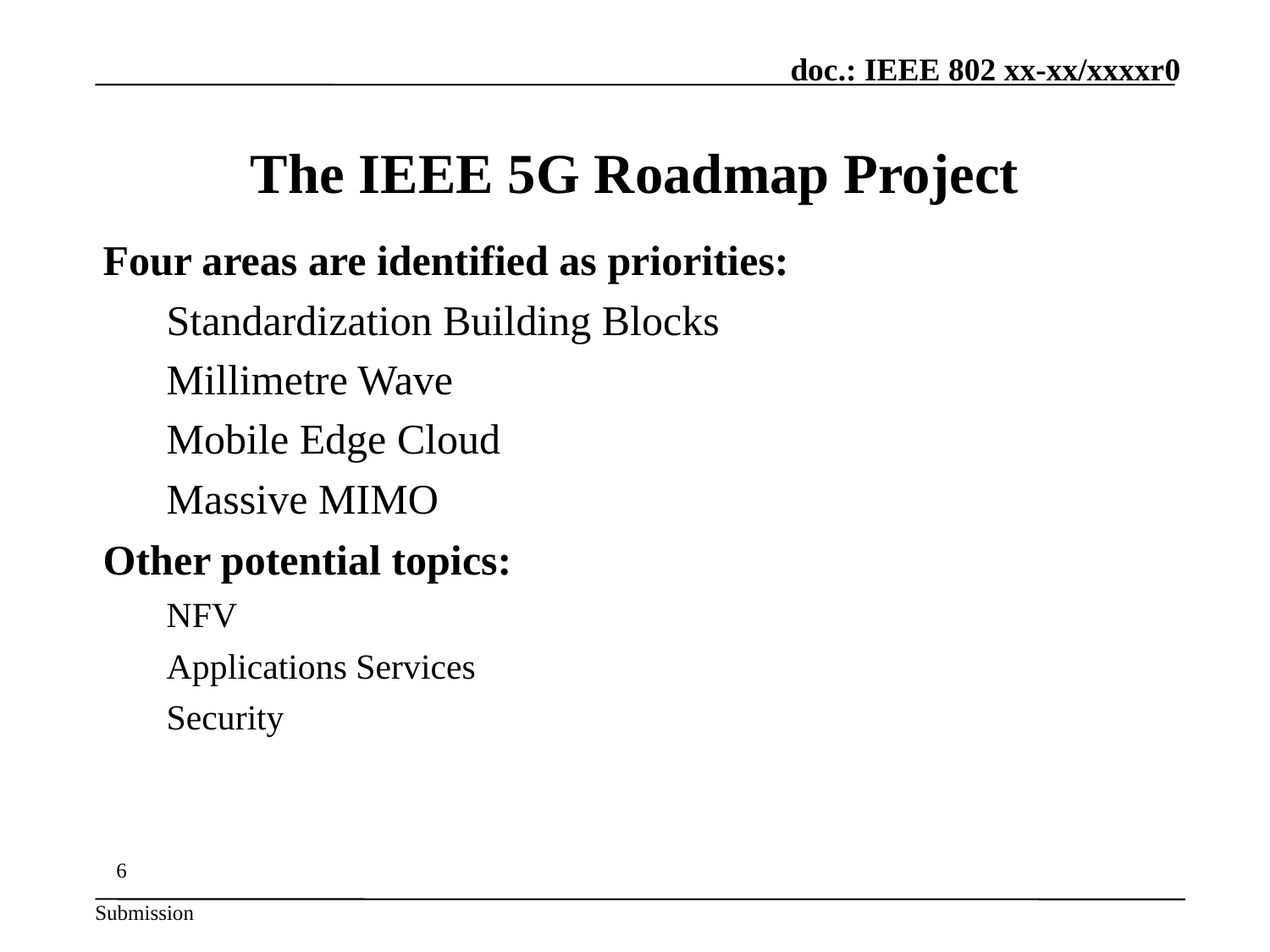

# The IEEE 5G Roadmap Project
Four areas are identified as priorities:
Standardization Building Blocks
Millimetre Wave
Mobile Edge Cloud
Massive MIMO
Other potential topics:
NFV
Applications Services
Security

6